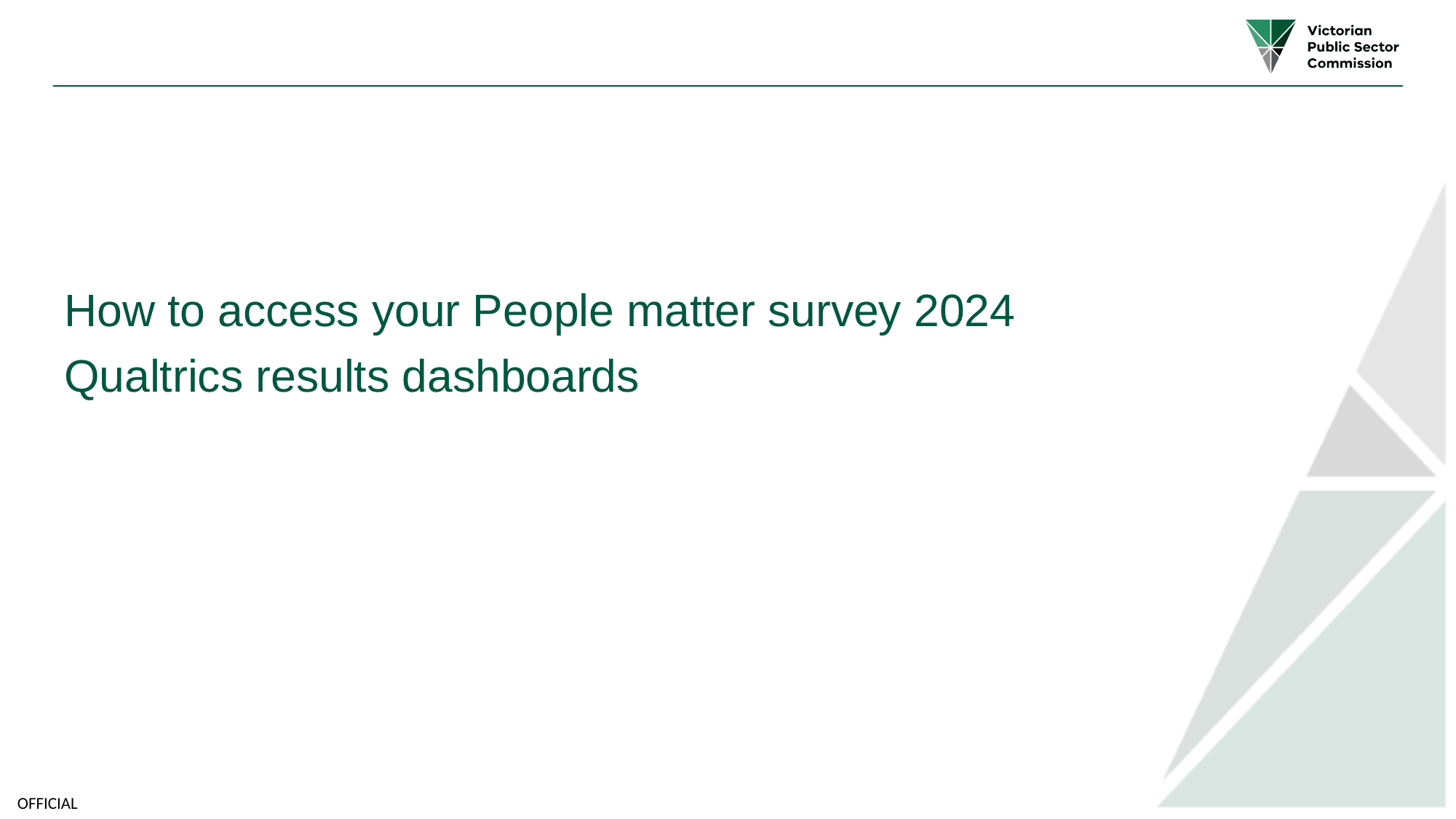

# How to access your People matter survey 2024  Qualtrics results dashboards